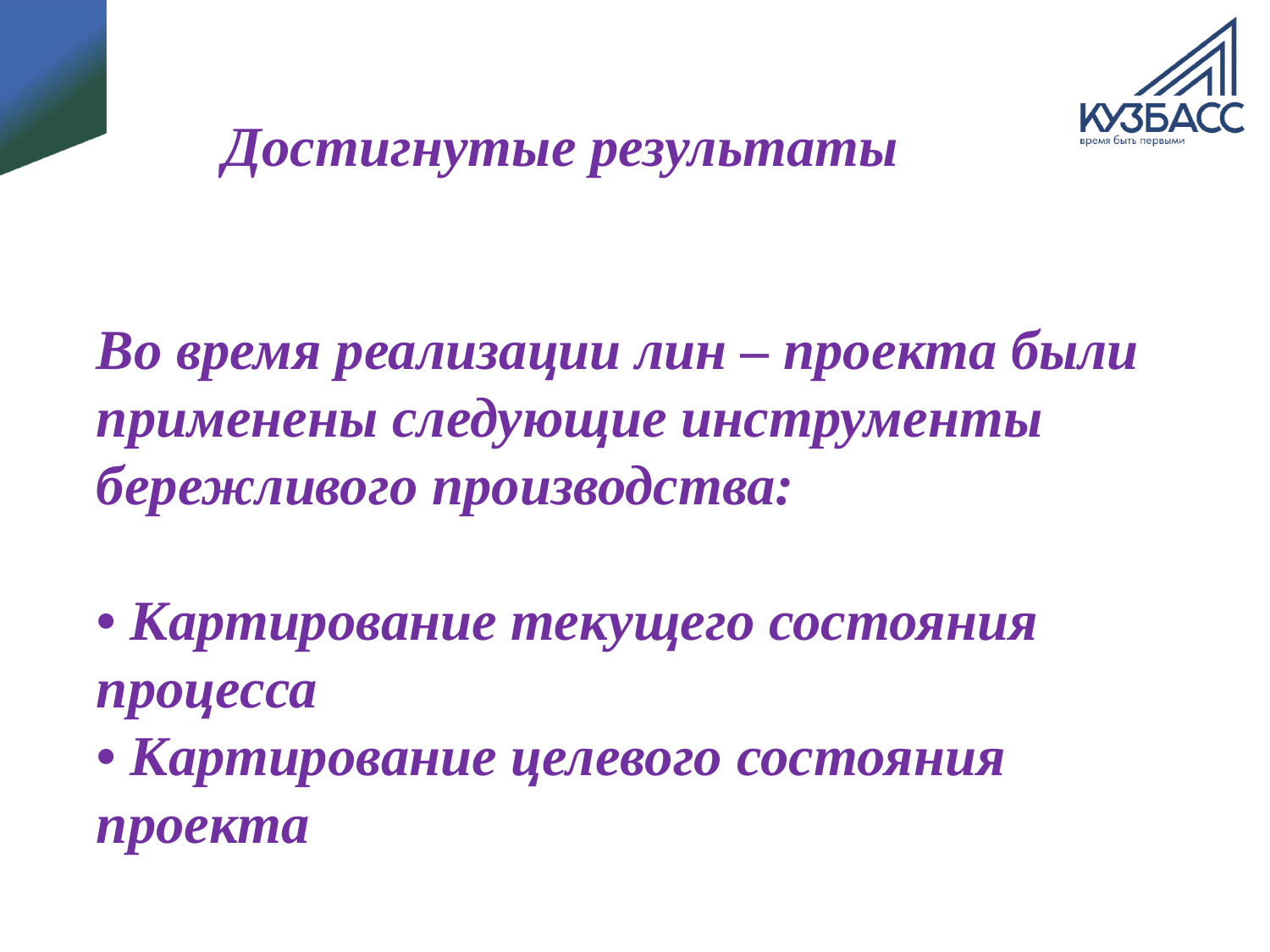

# Достигнутые результаты Во время реализации лин – проекта были применены следующие инструменты бережливого производства: • Картирование текущего состояния процесса • Картирование целевого состояния проекта